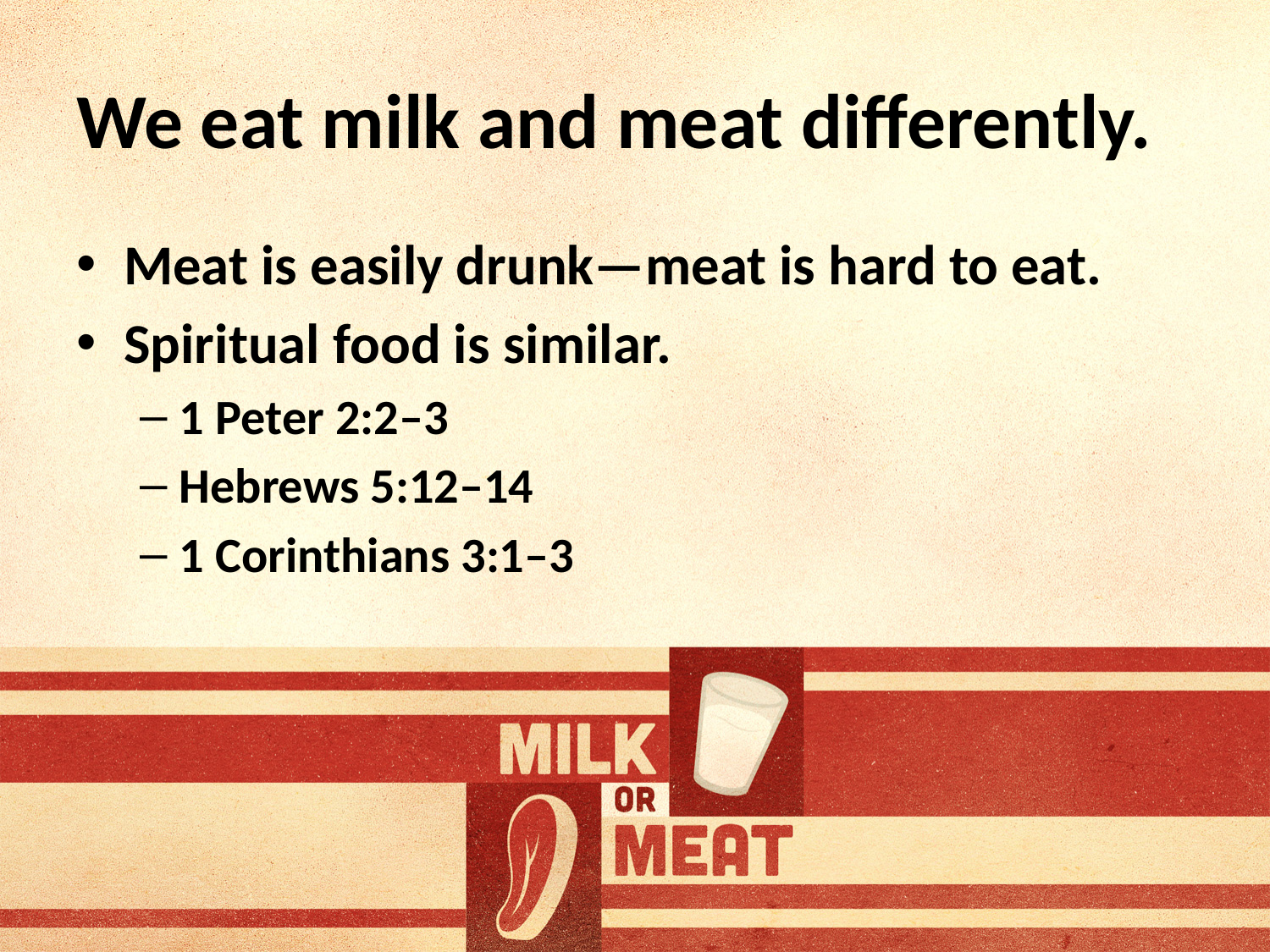

# We eat milk and meat differently.
Meat is easily drunk—meat is hard to eat.
Spiritual food is similar.
1 Peter 2:2–3
Hebrews 5:12–14
1 Corinthians 3:1–3